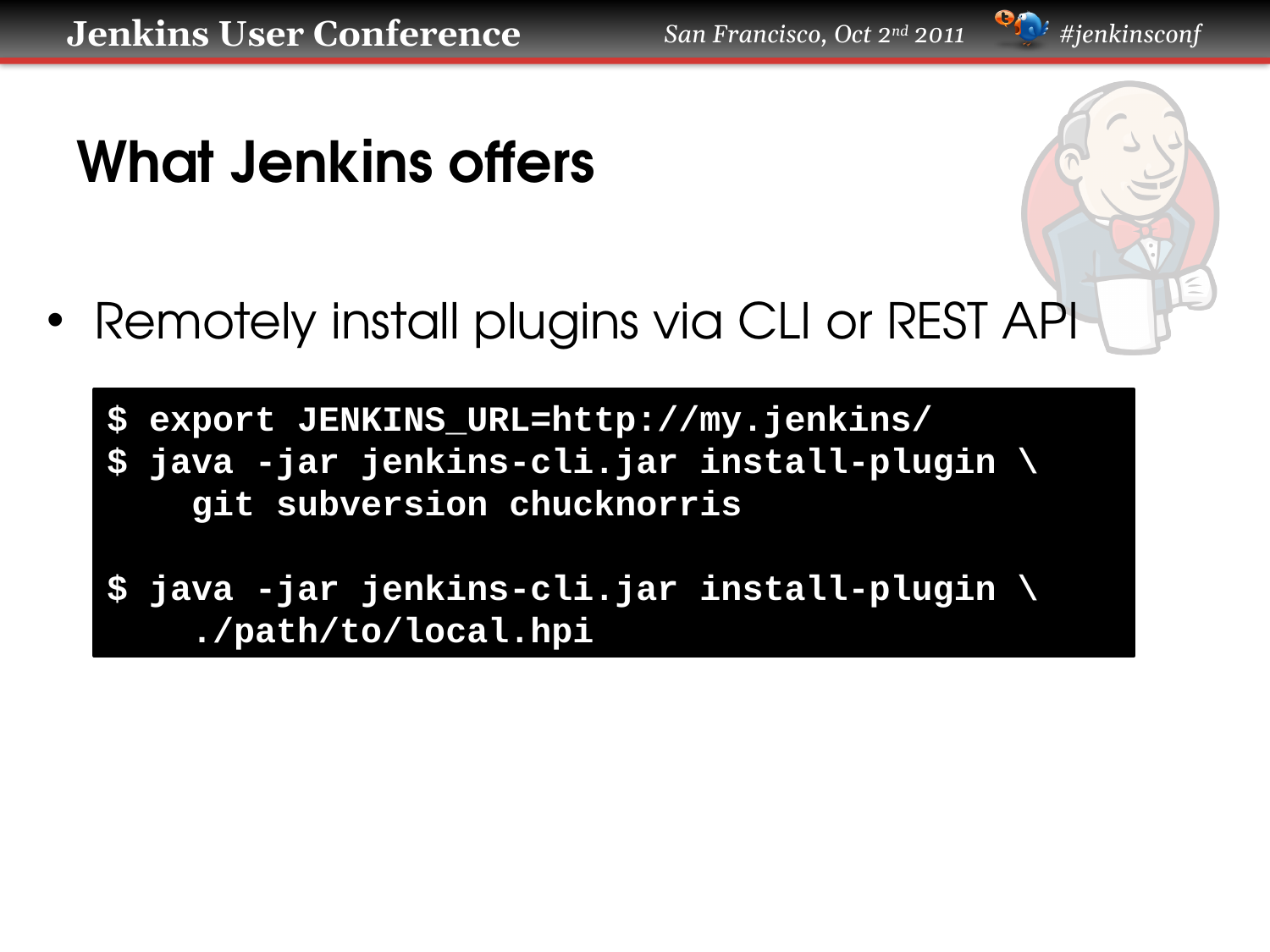

# What Jenkins offers
Remotely install plugins via CLI or REST API
$ export JENKINS_URL=http://my.jenkins/
$ java -jar jenkins-cli.jar install-plugin \
    git subversion chucknorris

$ java -jar jenkins-cli.jar install-plugin \
    ./path/to/local.hpi